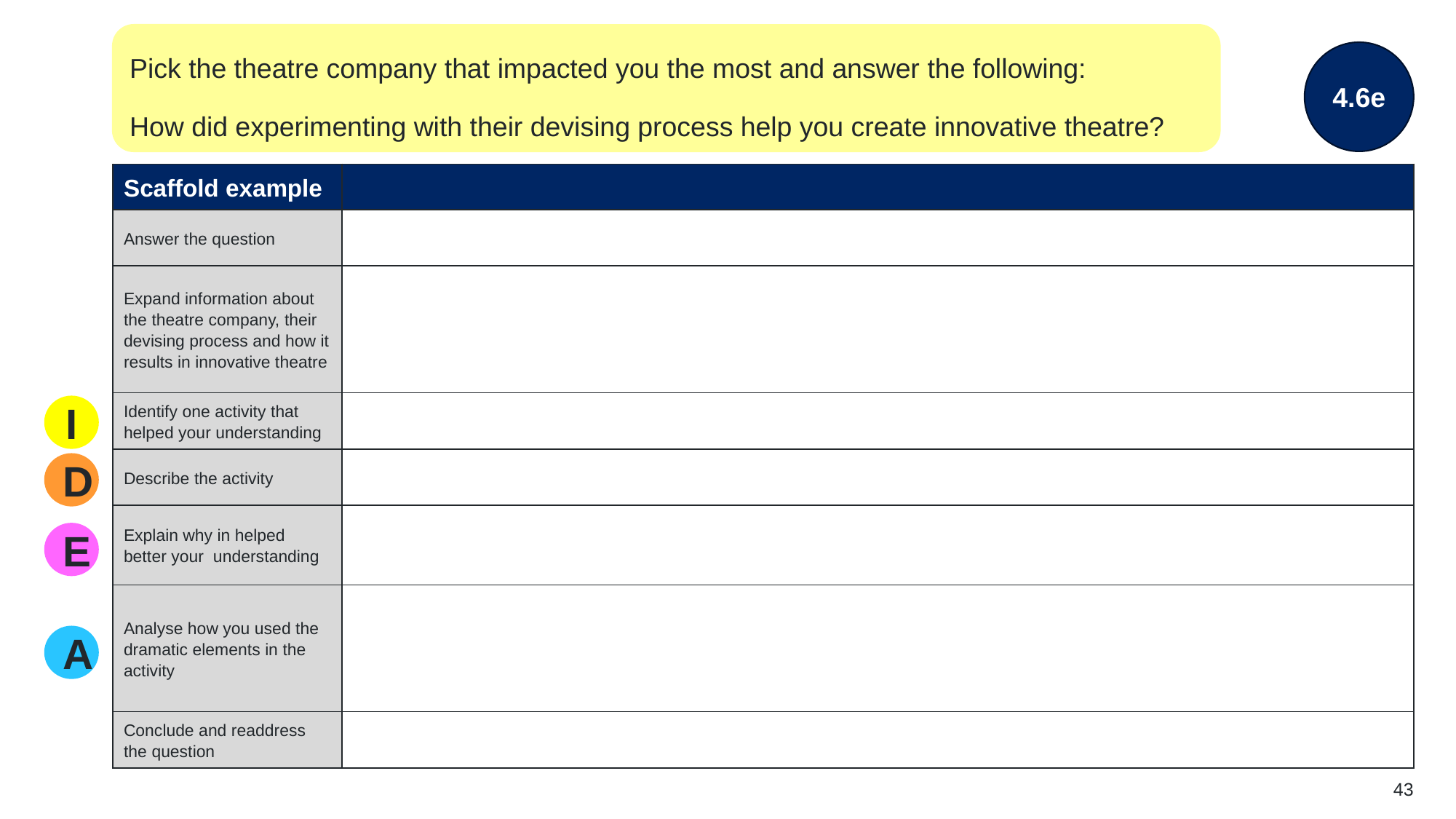

# Paragraph scaffold
Pick the theatre company that impacted you the most and answer the following:
How did experimenting with their devising process help you create innovative theatre?
4.6e
| Scaffold example |  |
| --- | --- |
| Answer the question |  |
| Expand information about the theatre company, their devising process and how it results in innovative theatre |  |
| Identify one activity that helped your understanding |  |
| Describe the activity |  |
| Explain why in helped better your understanding |  |
| Analyse how you used the dramatic elements in the activity |  |
| Conclude and readdress the question |  |
I
D
E
A
43